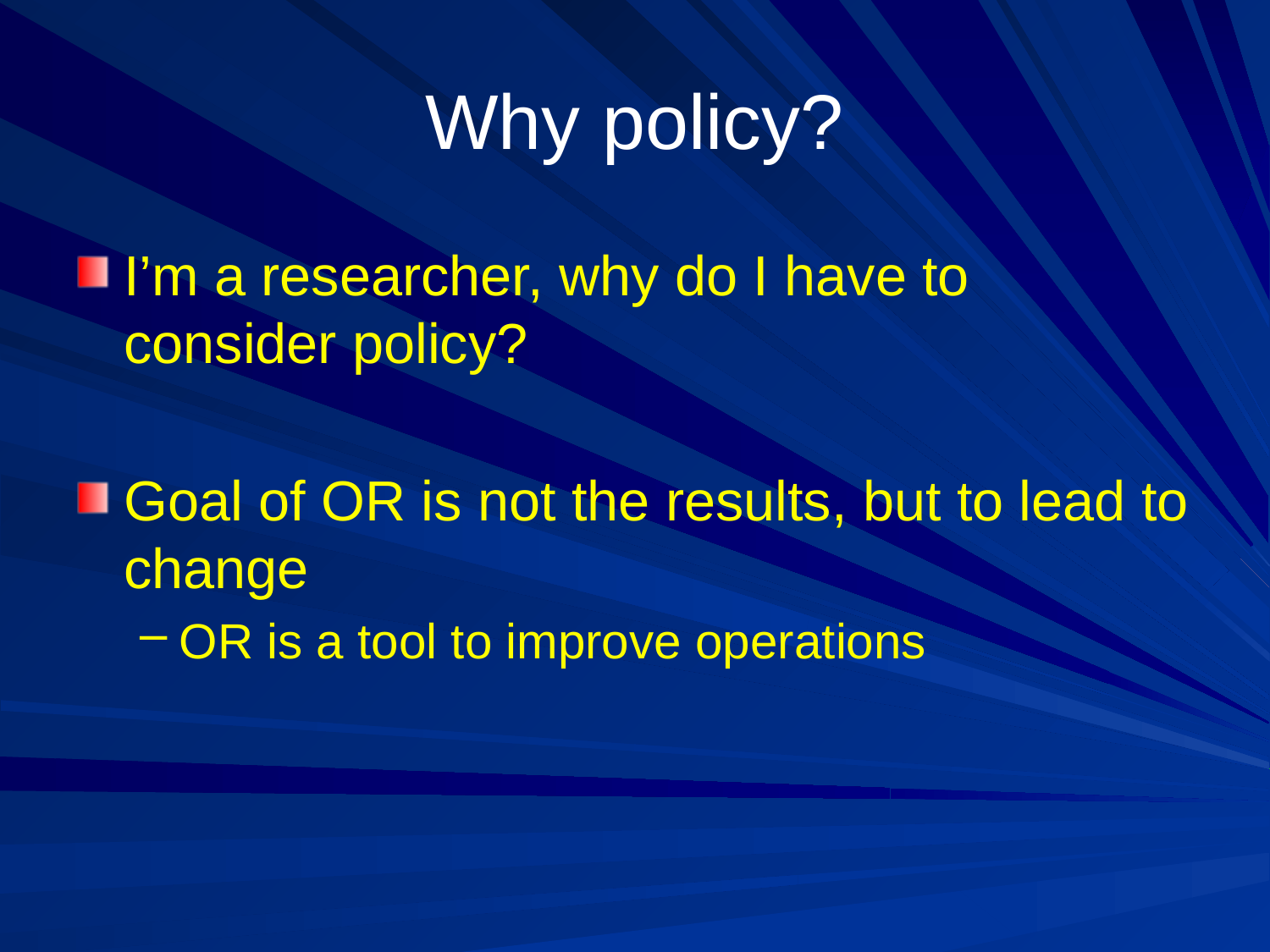

# Why policy?
I’m a researcher, why do I have to consider policy?

Goal of OR is not the results, but to lead to change
OR is a tool to improve operations